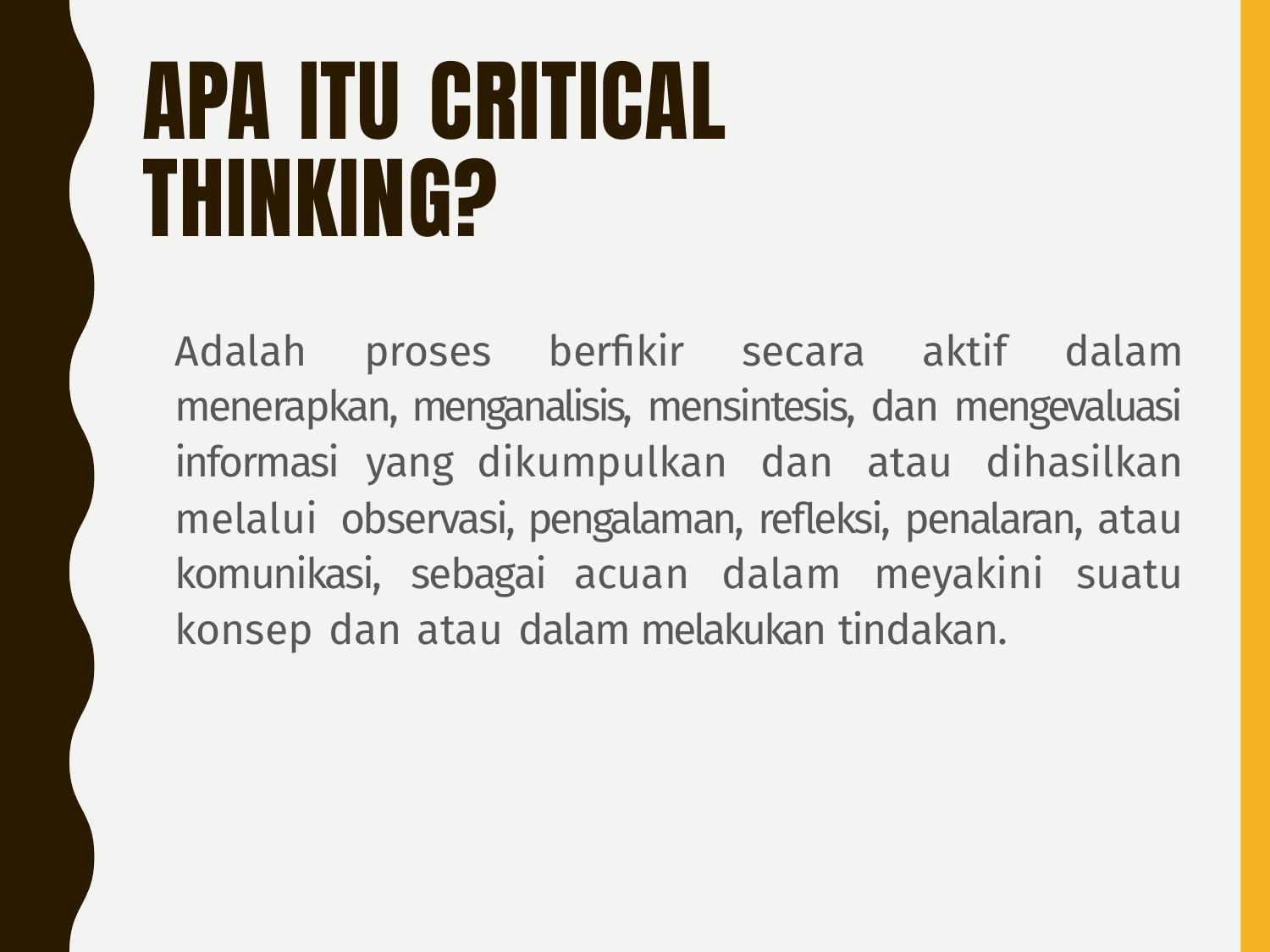

# APA ITU CRITICAL THINKING?
Adalah proses berfikir secara aktif dalam menerapkan, menganalisis, mensintesis, dan mengevaluasi informasi yang dikumpulkan dan atau dihasilkan melalui observasi, pengalaman, refleksi, penalaran, atau komunikasi, sebagai acuan dalam meyakini suatu konsep dan atau dalam melakukan tindakan.